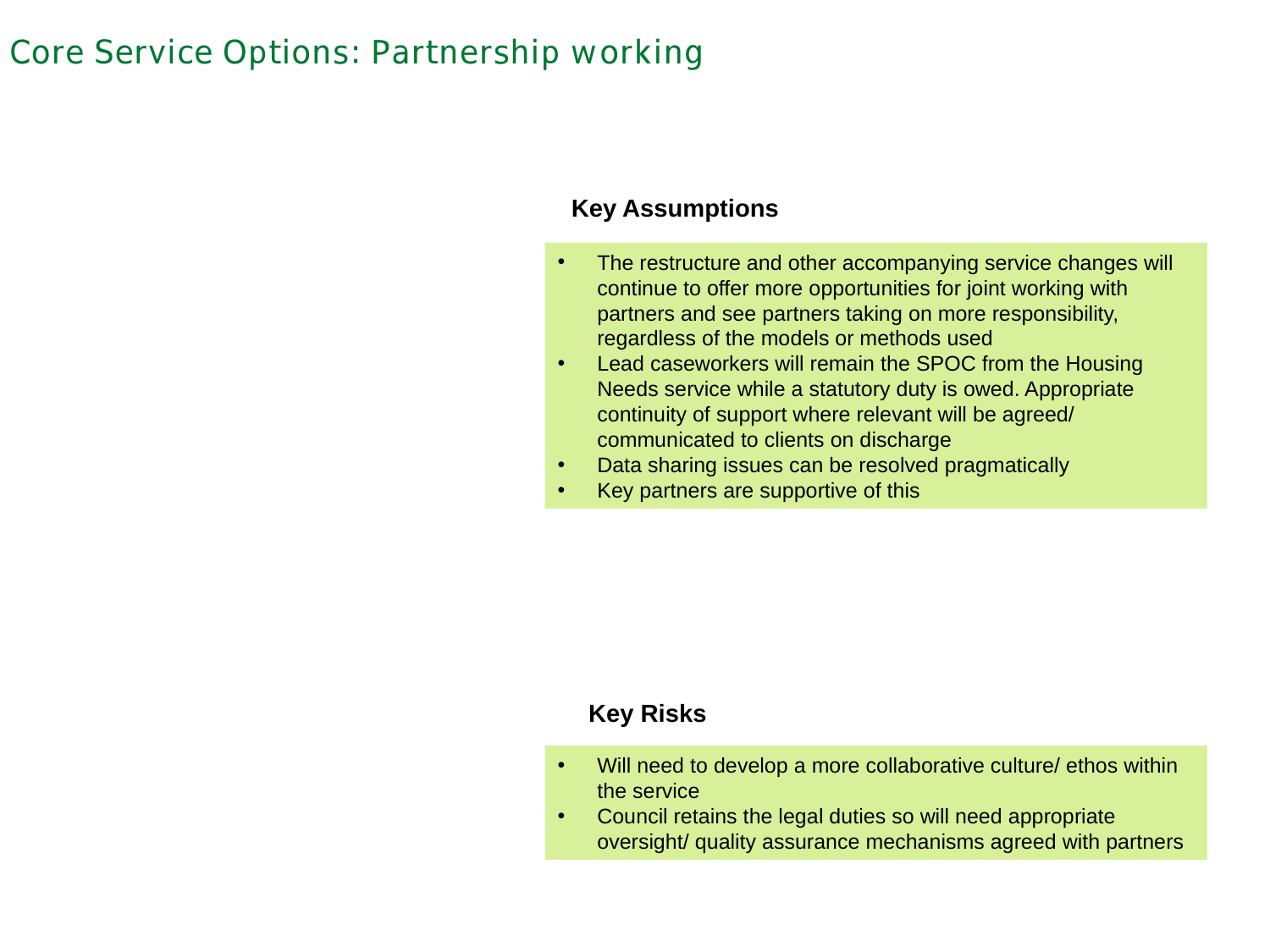

# Core Service Options: Partnership working
Key Assumptions
The restructure and other accompanying service changes will continue to offer more opportunities for joint working with partners and see partners taking on more responsibility, regardless of the models or methods used
Lead caseworkers will remain the SPOC from the Housing Needs service while a statutory duty is owed. Appropriate continuity of support where relevant will be agreed/ communicated to clients on discharge
Data sharing issues can be resolved pragmatically
Key partners are supportive of this
Key Risks
Will need to develop a more collaborative culture/ ethos within the service
Council retains the legal duties so will need appropriate oversight/ quality assurance mechanisms agreed with partners